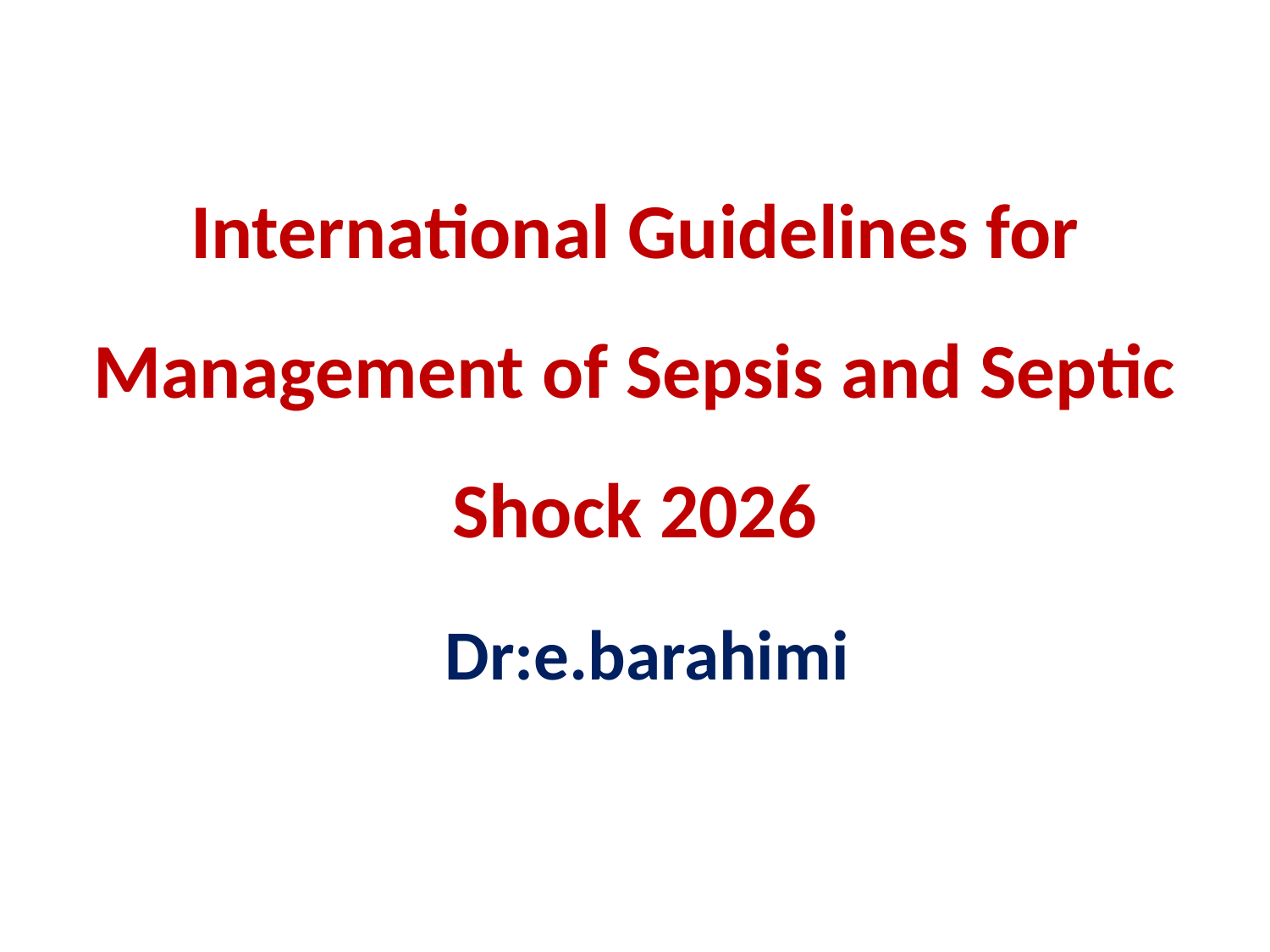

International Guidelines for Management of Sepsis and Septic Shock 2026
Dr:e.barahimi